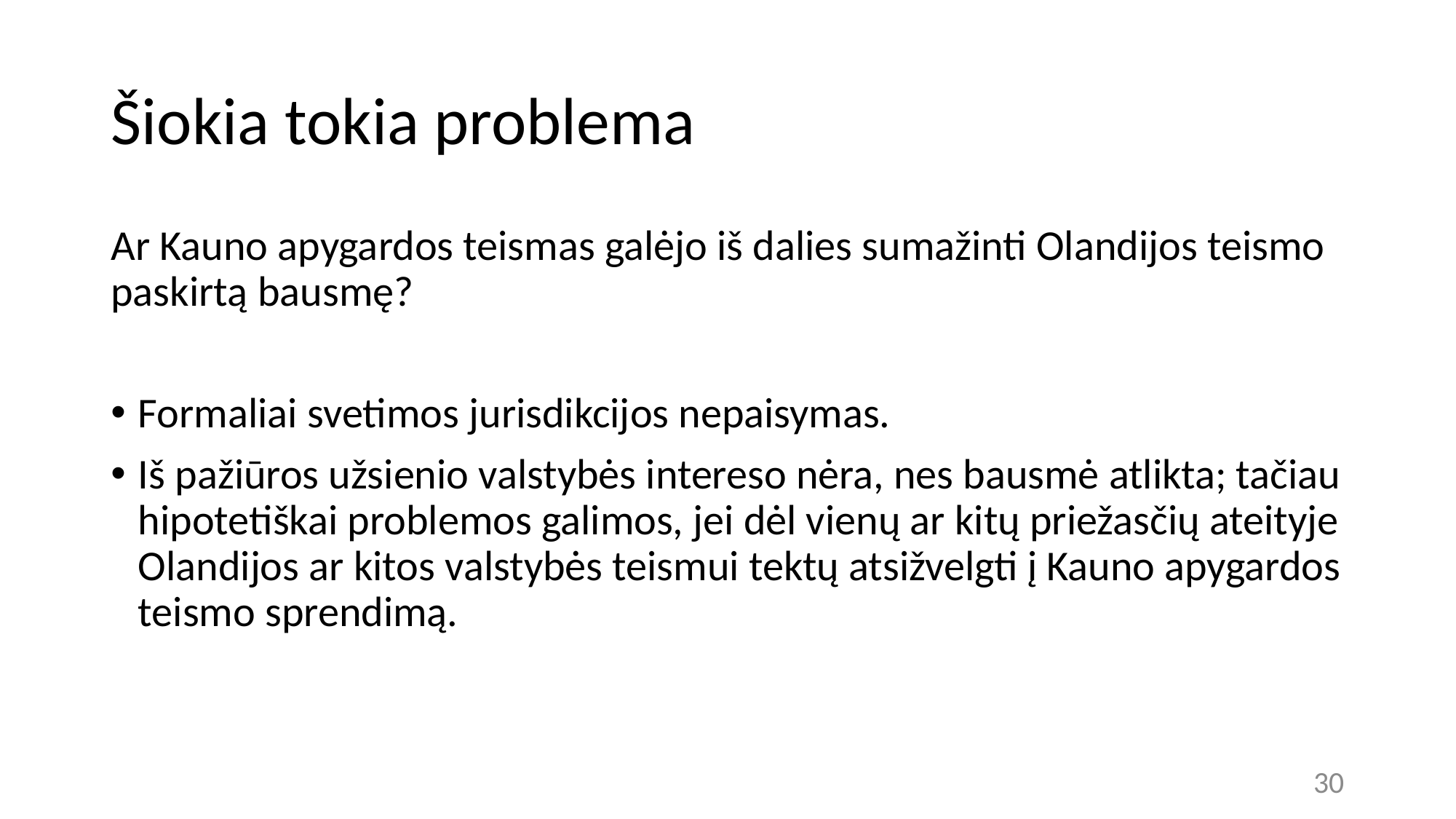

# Šiokia tokia problema
Ar Kauno apygardos teismas galėjo iš dalies sumažinti Olandijos teismo paskirtą bausmę?

Formaliai svetimos jurisdikcijos nepaisymas.
Iš pažiūros užsienio valstybės intereso nėra, nes bausmė atlikta; tačiau hipotetiškai problemos galimos, jei dėl vienų ar kitų priežasčių ateityje Olandijos ar kitos valstybės teismui tektų atsižvelgti į Kauno apygardos teismo sprendimą.
30